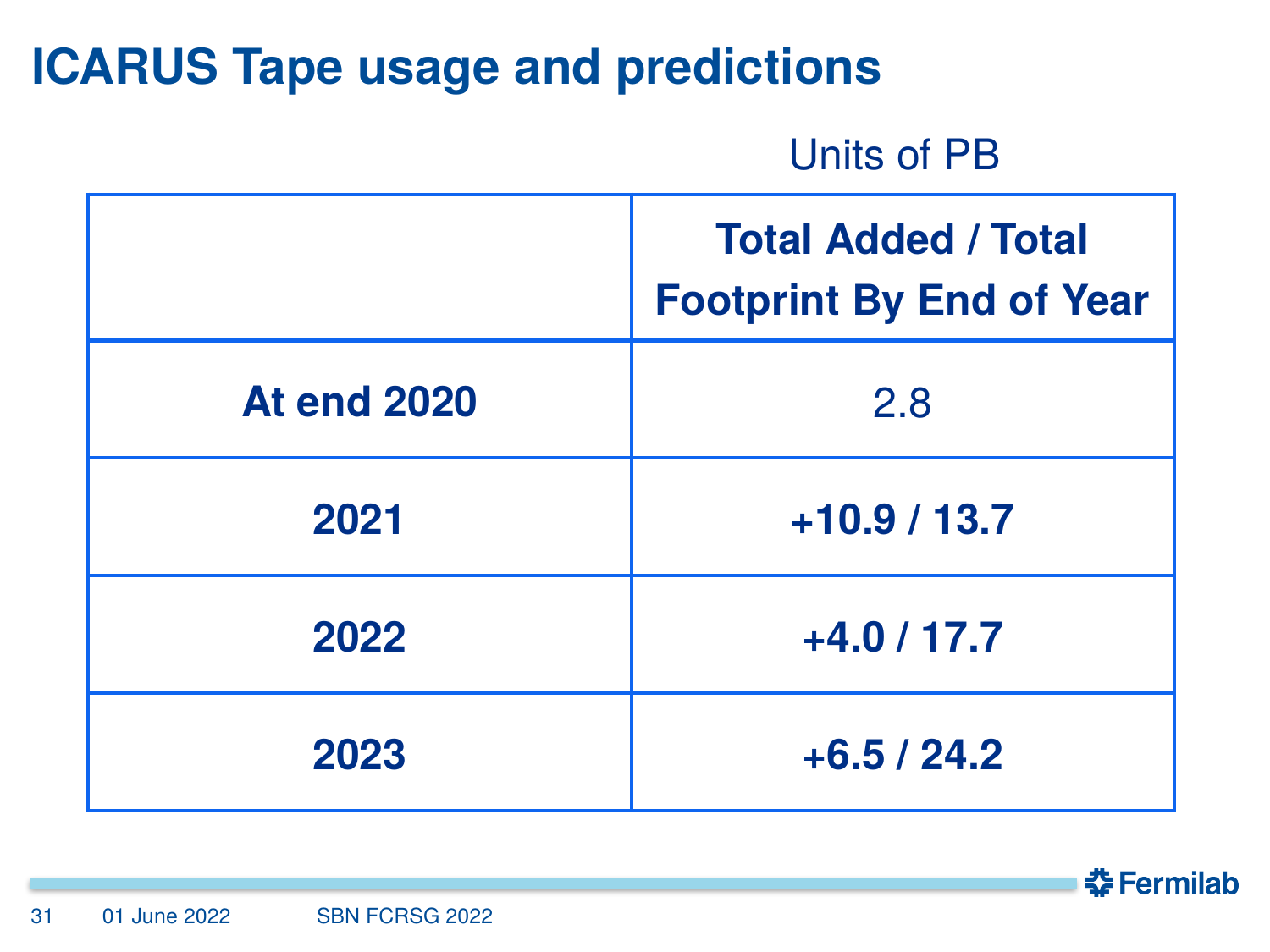

# ICARUS Tape usage and predictions
Units of PB
|  | Total Added / Total Footprint By End of Year |
| --- | --- |
| At end 2020 | 2.8 |
| 2021 | +10.9 / 13.7 |
| 2022 | +4.0 / 17.7 |
| 2023 | +6.5 / 24.2 |
31
01 June 2022
SBN FCRSG 2022